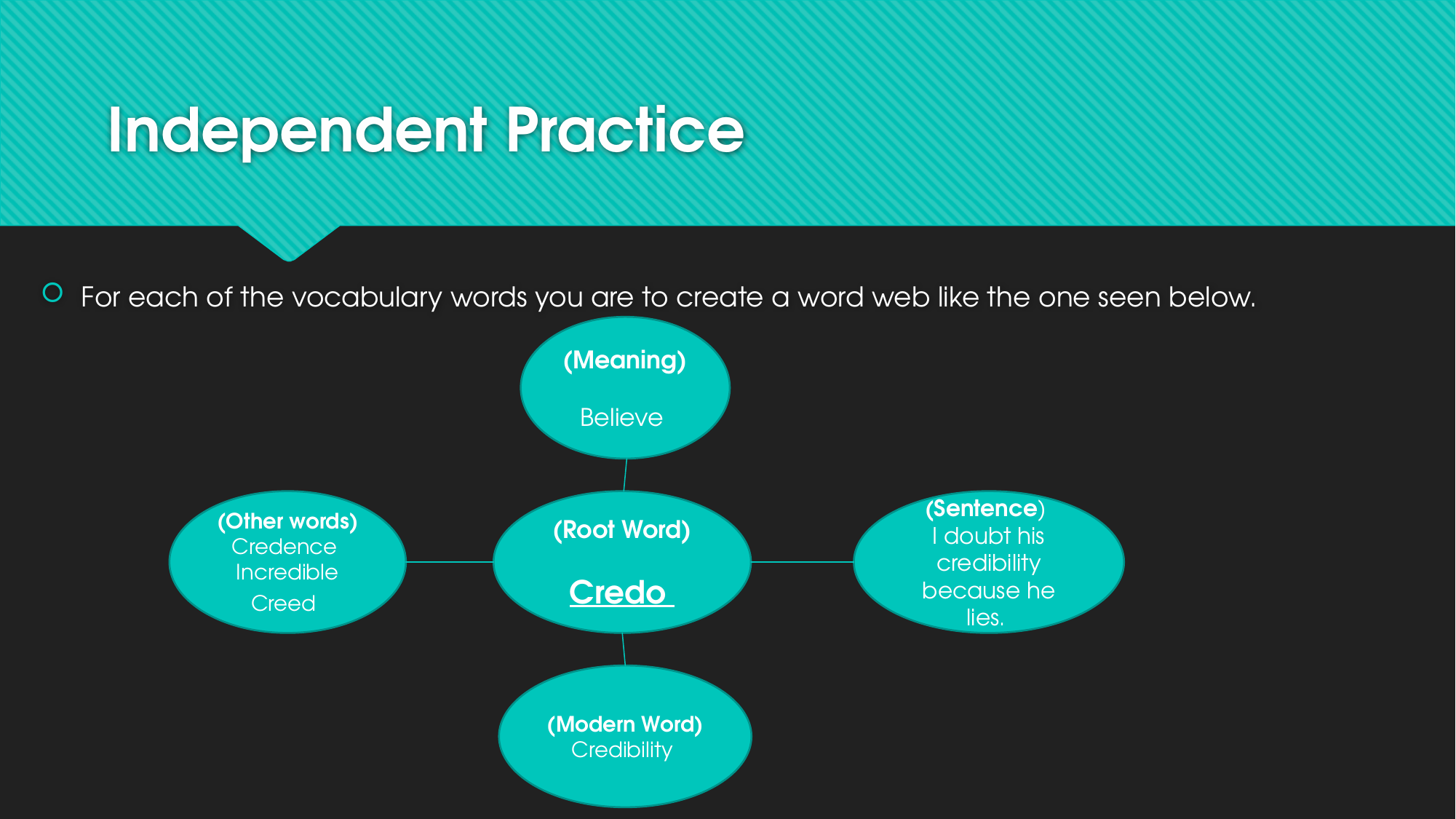

# Independent Practice
For each of the vocabulary words you are to create a word web like the one seen below.

(Meaning)

Believe
(Sentence)
I doubt his credibility because he lies.
(Root Word)

Credo
(Other words)
Credence
Incredible
Creed
(Modern Word)
Credibility